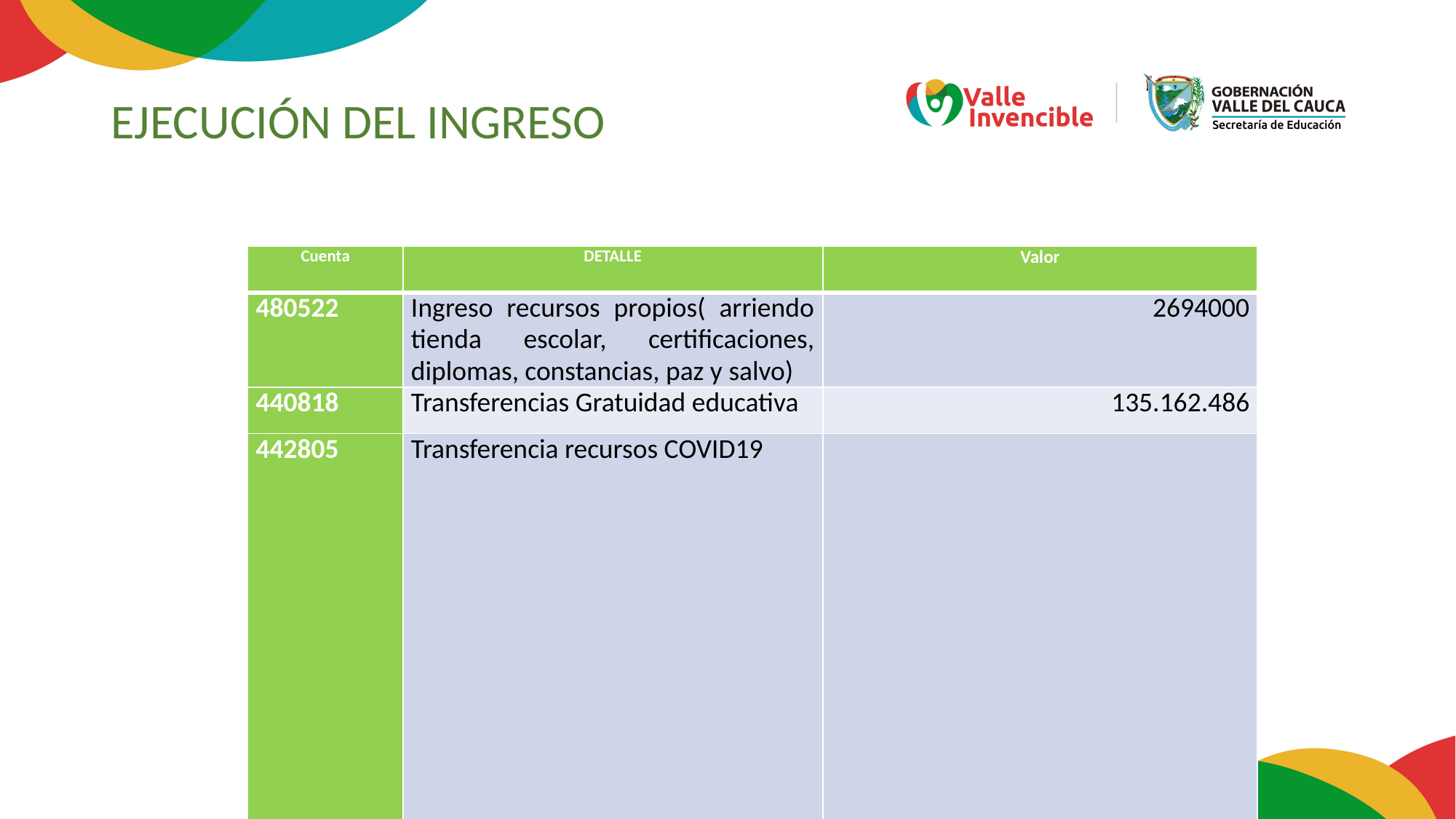

# EJECUCIÓN DEL INGRESO
| Cuenta | DETALLE | Valor |
| --- | --- | --- |
| 480522 | Ingreso recursos propios( arriendo tienda escolar, certificaciones, diplomas, constancias, paz y salvo) | 2694000 |
| 440818 | Transferencias Gratuidad educativa | 135.162.486 |
| 442805 | Transferencia recursos COVID19 | 41.408.221 |
|  | Rendimientos financieros | 107,000 |
|  | Recursos de Balance | 14.943.389 |
|  | Talemtus-Ciclos | 4,105,000 |
| TOTAL |  | $198,420,097 |